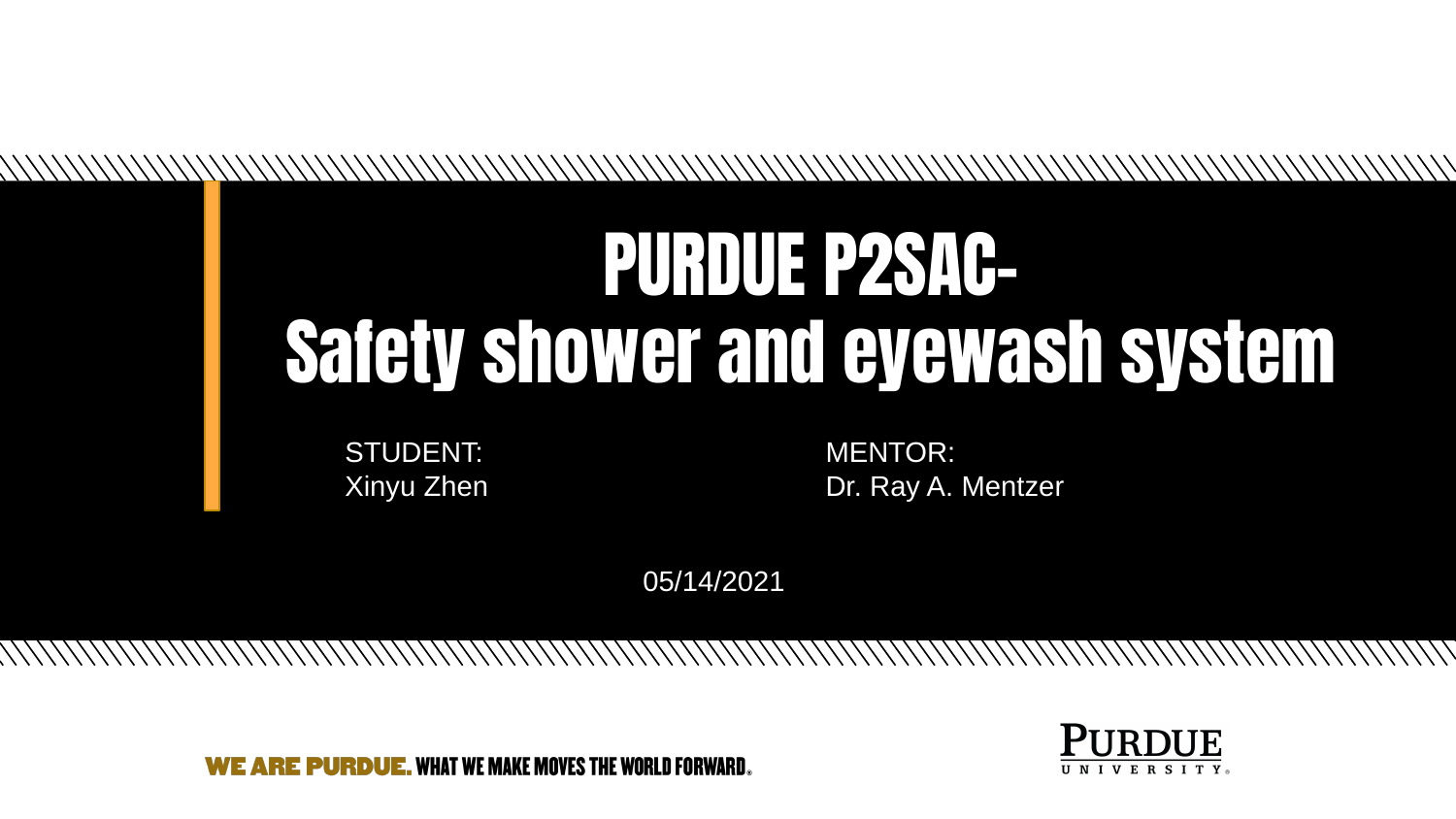

# PURDUE P2SAC- Safety shower and eyewash system
STUDENT:
Xinyu Zhen
MENTOR:
Dr. Ray A. Mentzer
05/14/2021